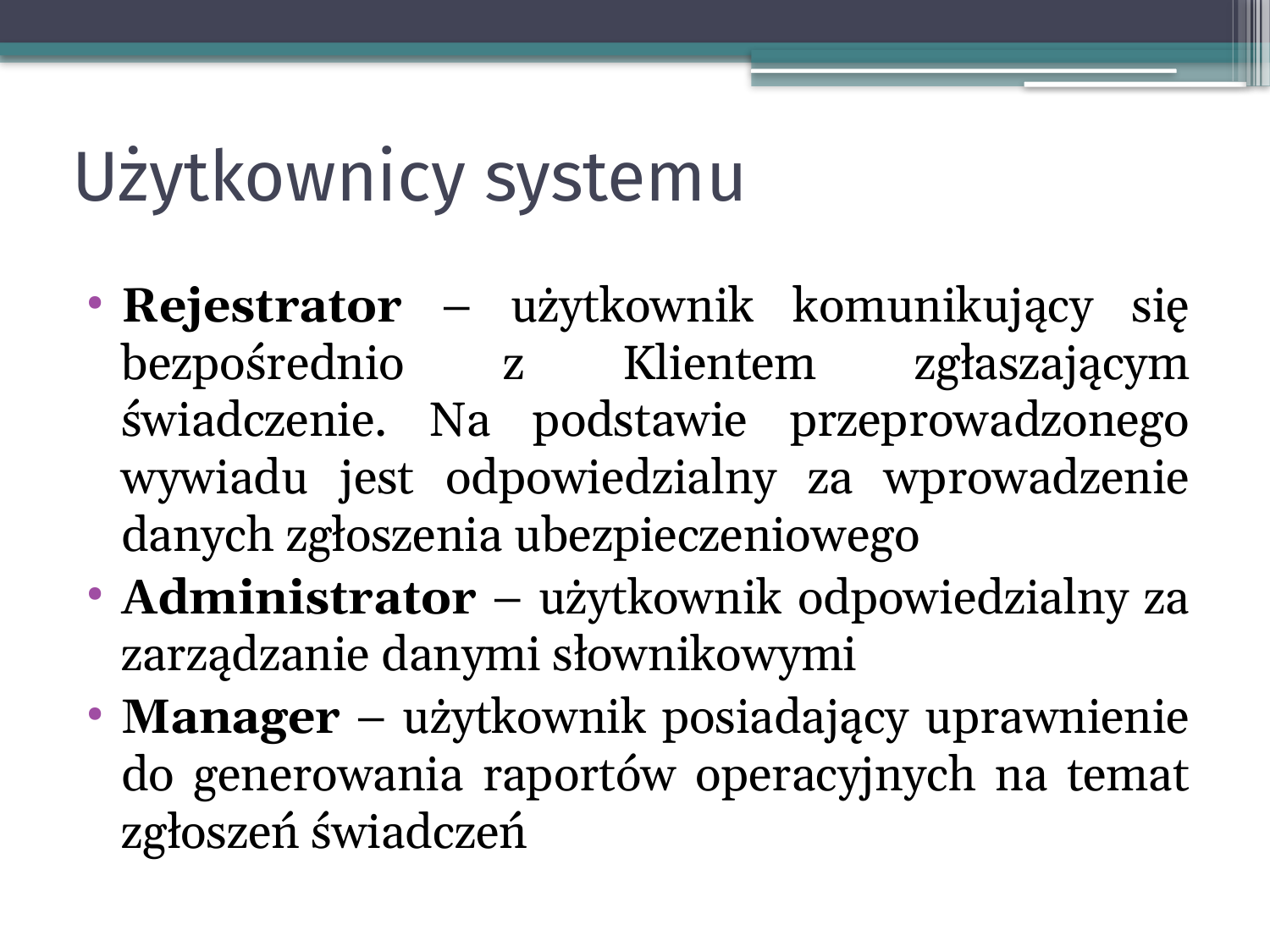

# Użytkownicy systemu
Rejestrator – użytkownik komunikujący się bezpośrednio z Klientem zgłaszającym świadczenie. Na podstawie przeprowadzonego wywiadu jest odpowiedzialny za wprowadzenie danych zgłoszenia ubezpieczeniowego
Administrator – użytkownik odpowiedzialny za zarządzanie danymi słownikowymi
Manager – użytkownik posiadający uprawnienie do generowania raportów operacyjnych na temat zgłoszeń świadczeń